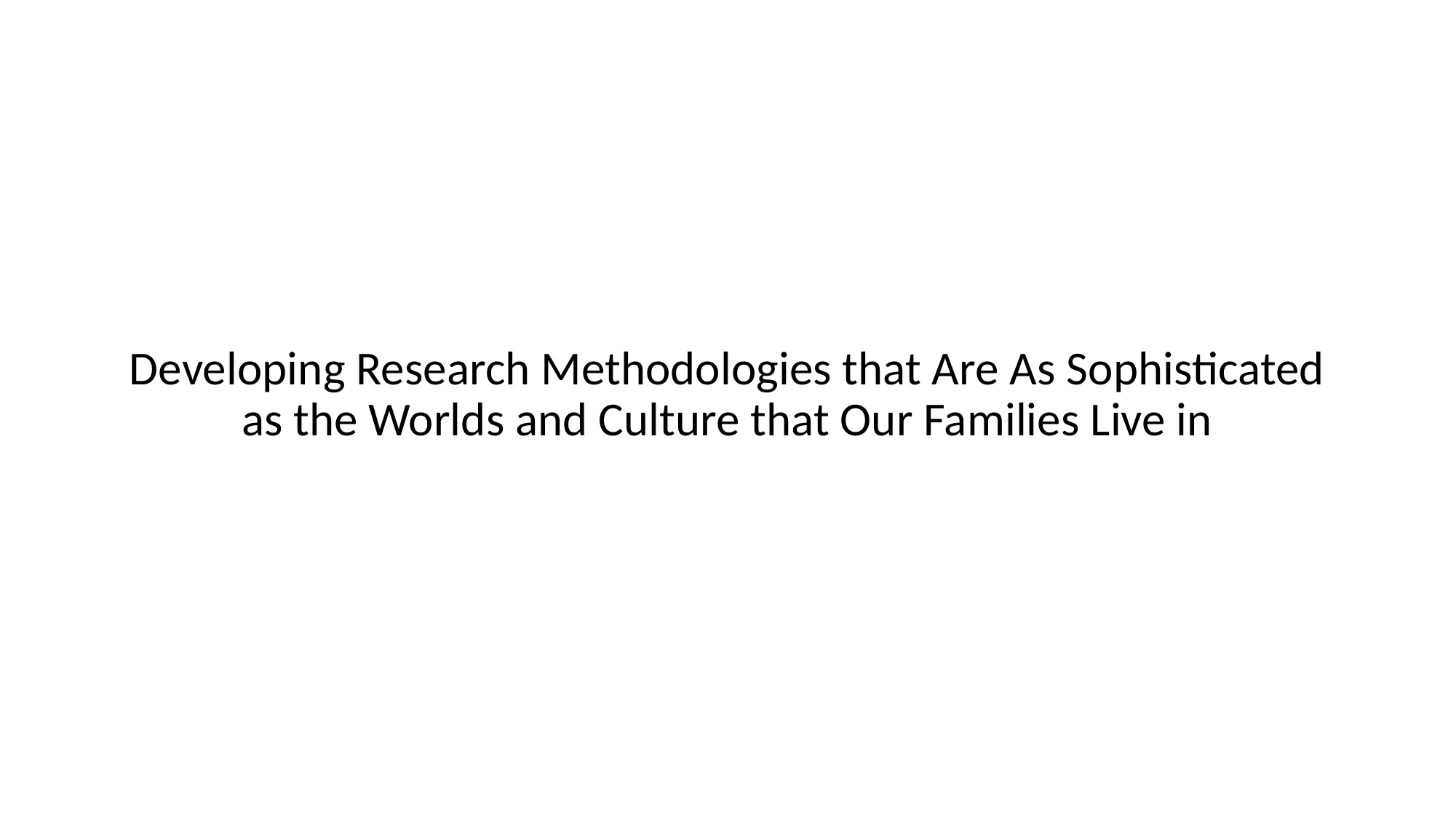

# Developing Research Methodologies that Are As Sophisticated as the Worlds and Culture that Our Families Live in